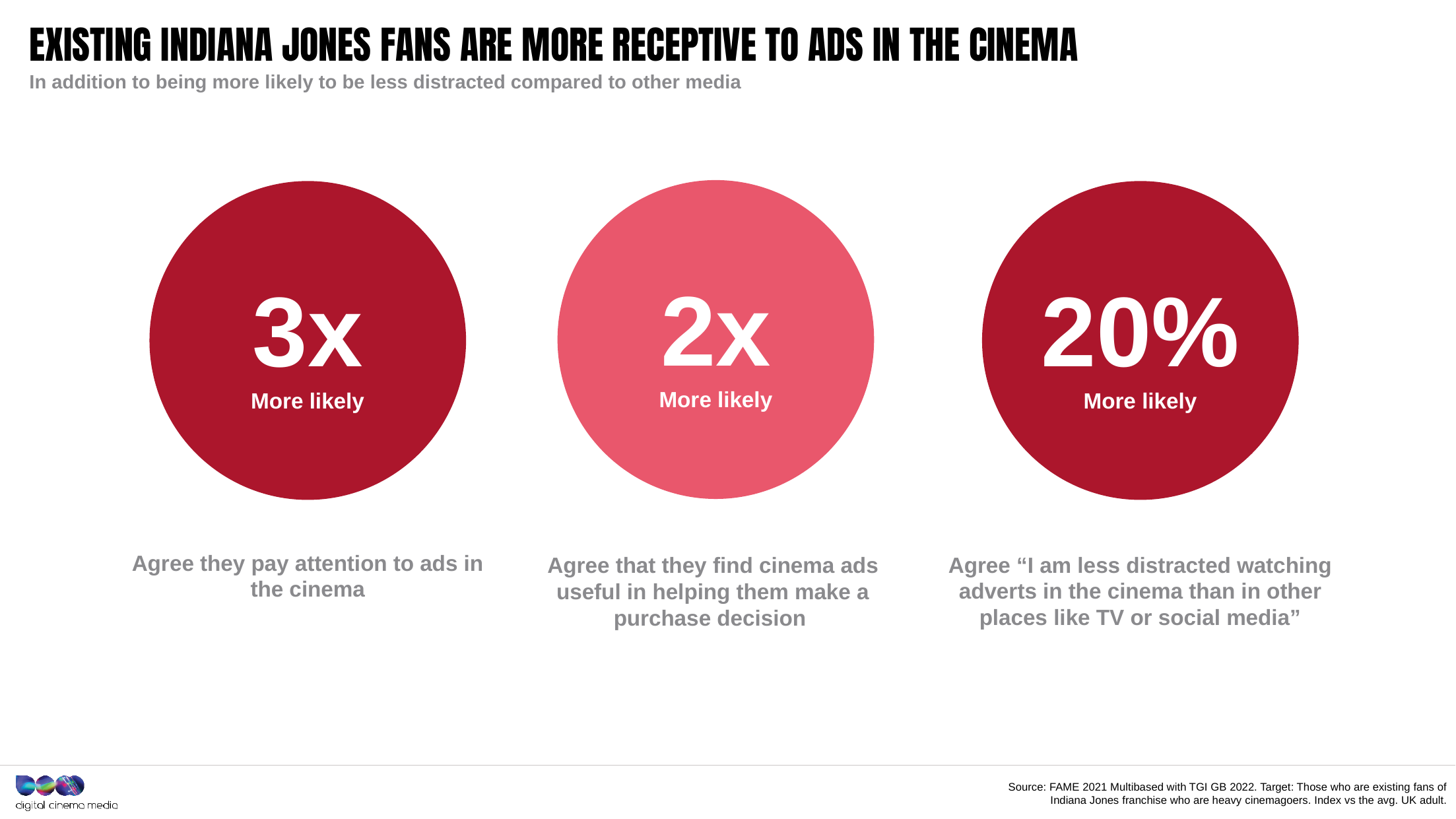

# Existing Indiana jones fans are more receptive to ads in the cinema
In addition to being more likely to be less distracted compared to other media
2x
More likely
3x
More likely
20%
More likely
Agree they pay attention to ads in the cinema

Agree that they find cinema ads useful in helping them make a purchase decision
Agree “I am less distracted watching adverts in the cinema than in other places like TV or social media”
Source: FAME 2021 Multibased with TGI GB 2022. Target: Those who are existing fans of Indiana Jones franchise who are heavy cinemagoers. Index vs the avg. UK adult.